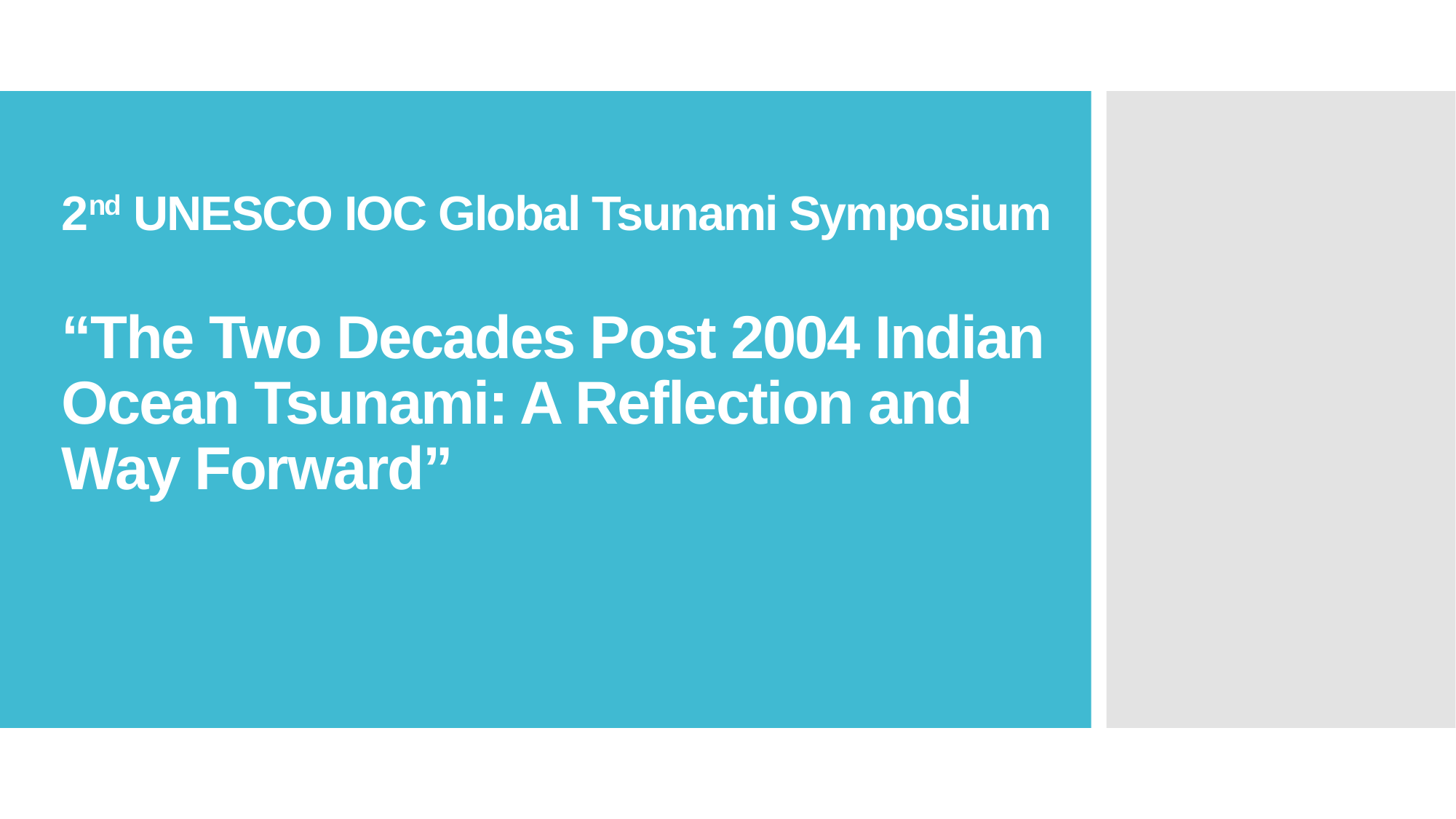

# 2nd UNESCO IOC Global Tsunami Symposium “The Two Decades Post 2004 Indian Ocean Tsunami: A Reflection and Way Forward”